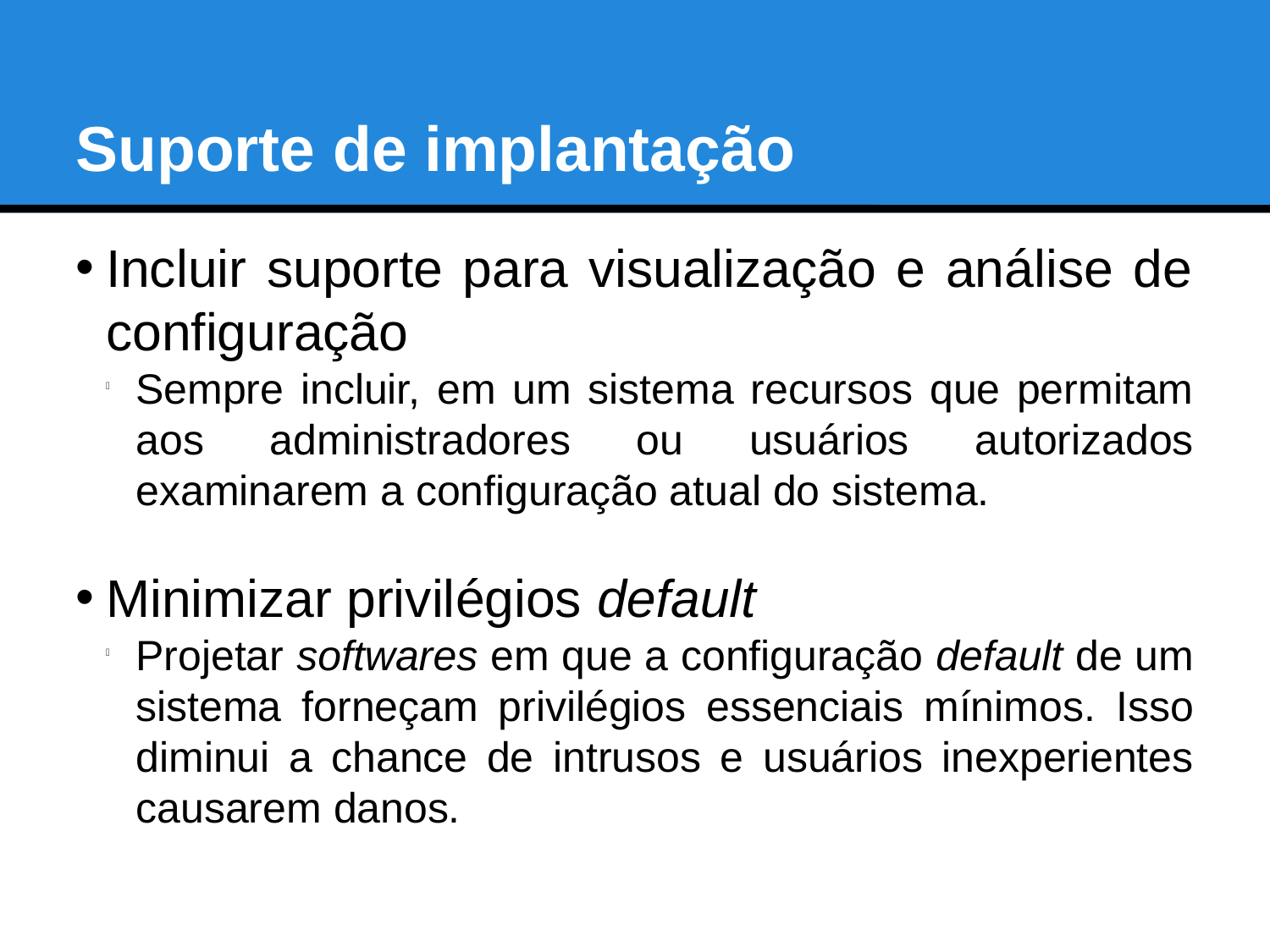

Suporte de implantação
Incluir suporte para visualização e análise de configuração
Sempre incluir, em um sistema recursos que permitam aos administradores ou usuários autorizados examinarem a configuração atual do sistema.

Minimizar privilégios default
Projetar softwares em que a configuração default de um sistema forneçam privilégios essenciais mínimos. Isso diminui a chance de intrusos e usuários inexperientes causarem danos.